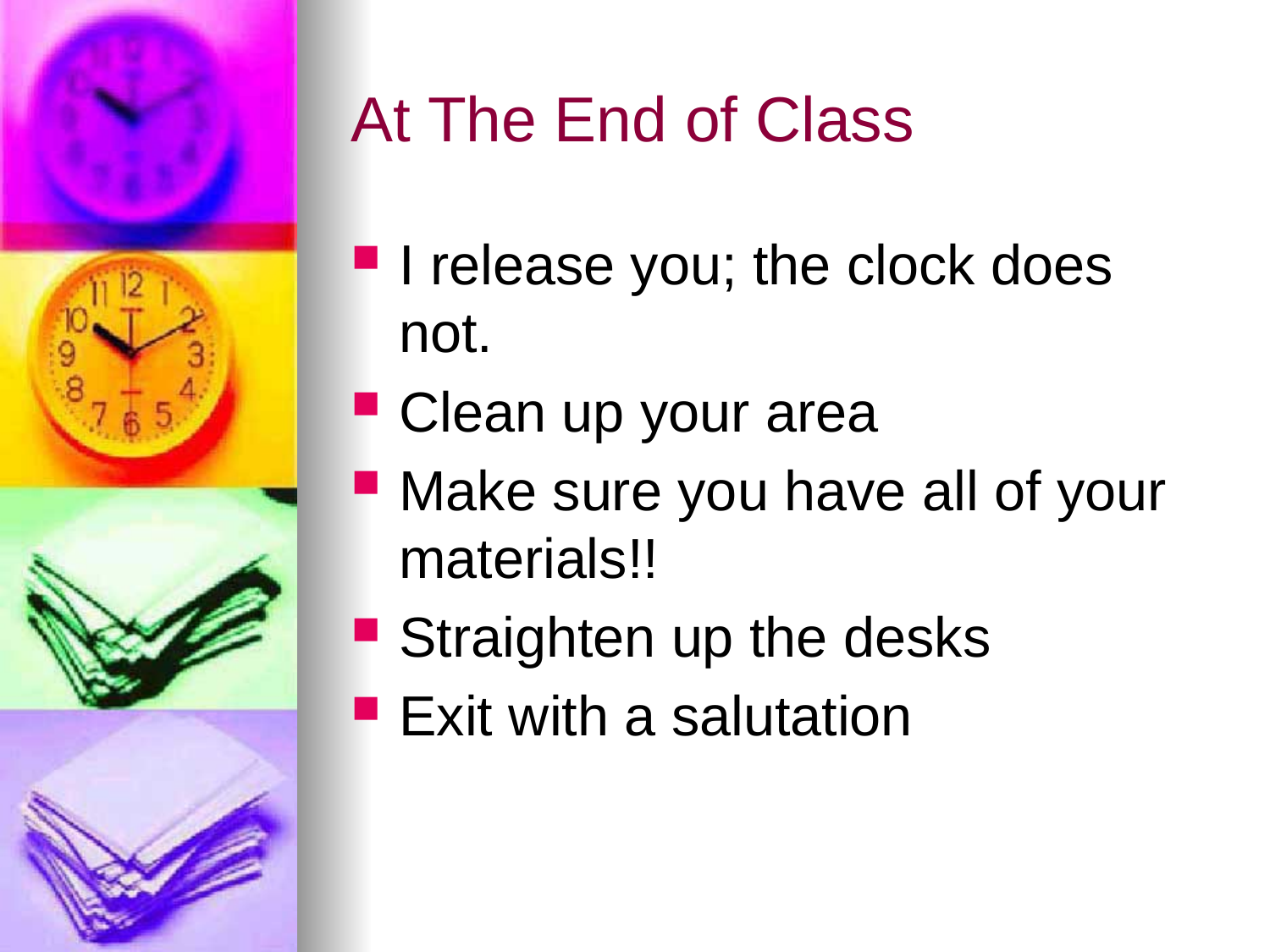

# At The End of Class
I release you; the clock does not.
Clean up your area
Make sure you have all of your materials!!
Straighten up the desks
Exit with a salutation